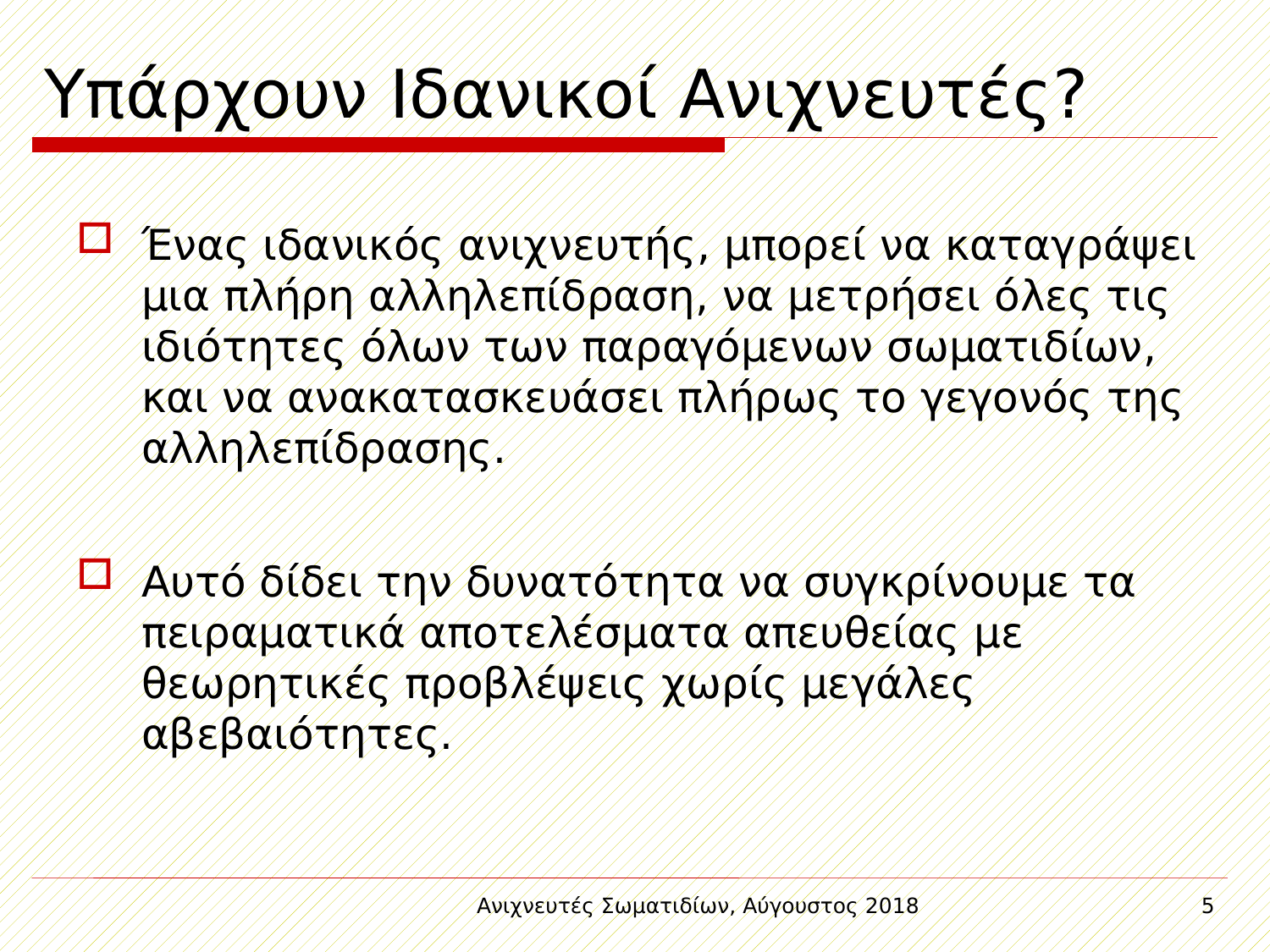

# Υπάρχουν Ιδανικοί Ανιχνευτές?
Ένας ιδανικός ανιχνευτής, μπορεί να καταγράψει μια πλήρη αλληλεπίδραση, να μετρήσει όλες τις ιδιότητες όλων των παραγόμενων σωματιδίων, και να ανακατασκευάσει πλήρως το γεγονός της αλληλεπίδρασης.

Αυτό δίδει την δυνατότητα να συγκρίνουμε τα πειραματικά αποτελέσματα απευθείας με θεωρητικές προβλέψεις χωρίς μεγάλες αβεβαιότητες.

Ανιχνευτές Σωματιδίων, Αύγουστος 2018
5